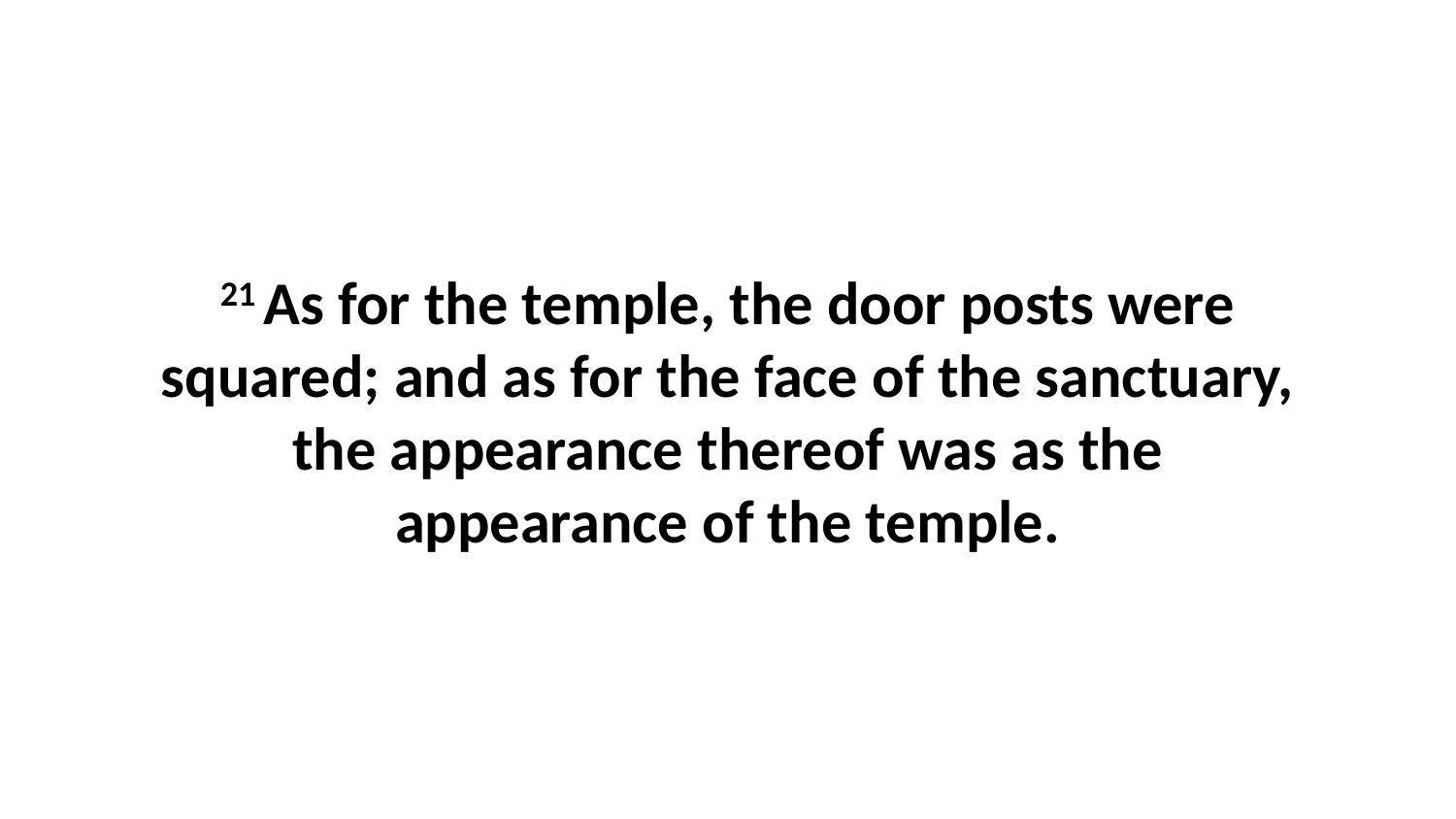

21 As for the temple, the door posts were squared; and as for the face of the sanctuary, the appearance thereof was as the appearance of the temple.